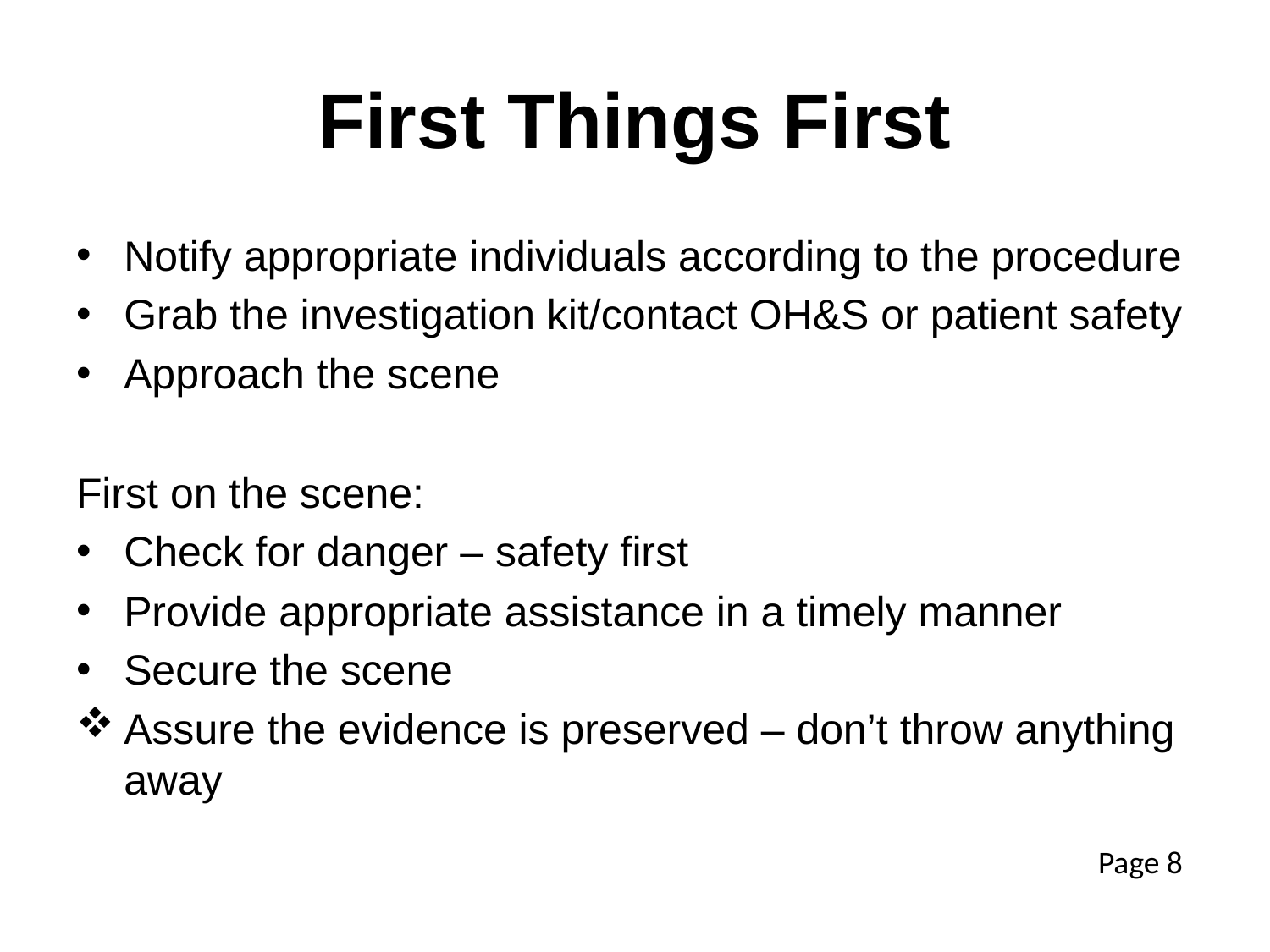

# First Things First
Notify appropriate individuals according to the procedure
Grab the investigation kit/contact OH&S or patient safety
Approach the scene

First on the scene:
Check for danger – safety first
Provide appropriate assistance in a timely manner
Secure the scene
Assure the evidence is preserved – don’t throw anything away

Page 8